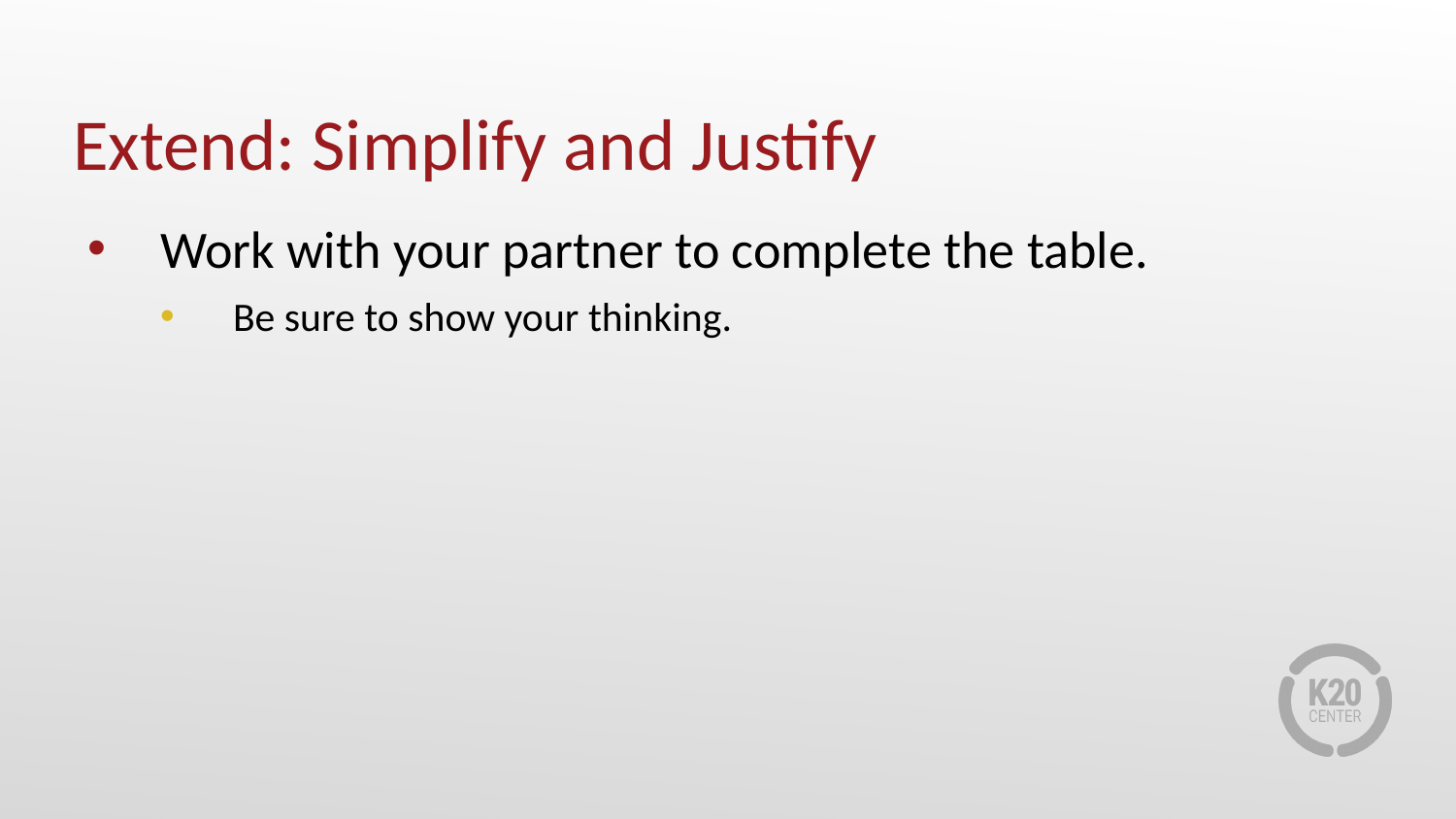

# Extend: Simplify and Justify
Work with your partner to complete the table.
Be sure to show your thinking.